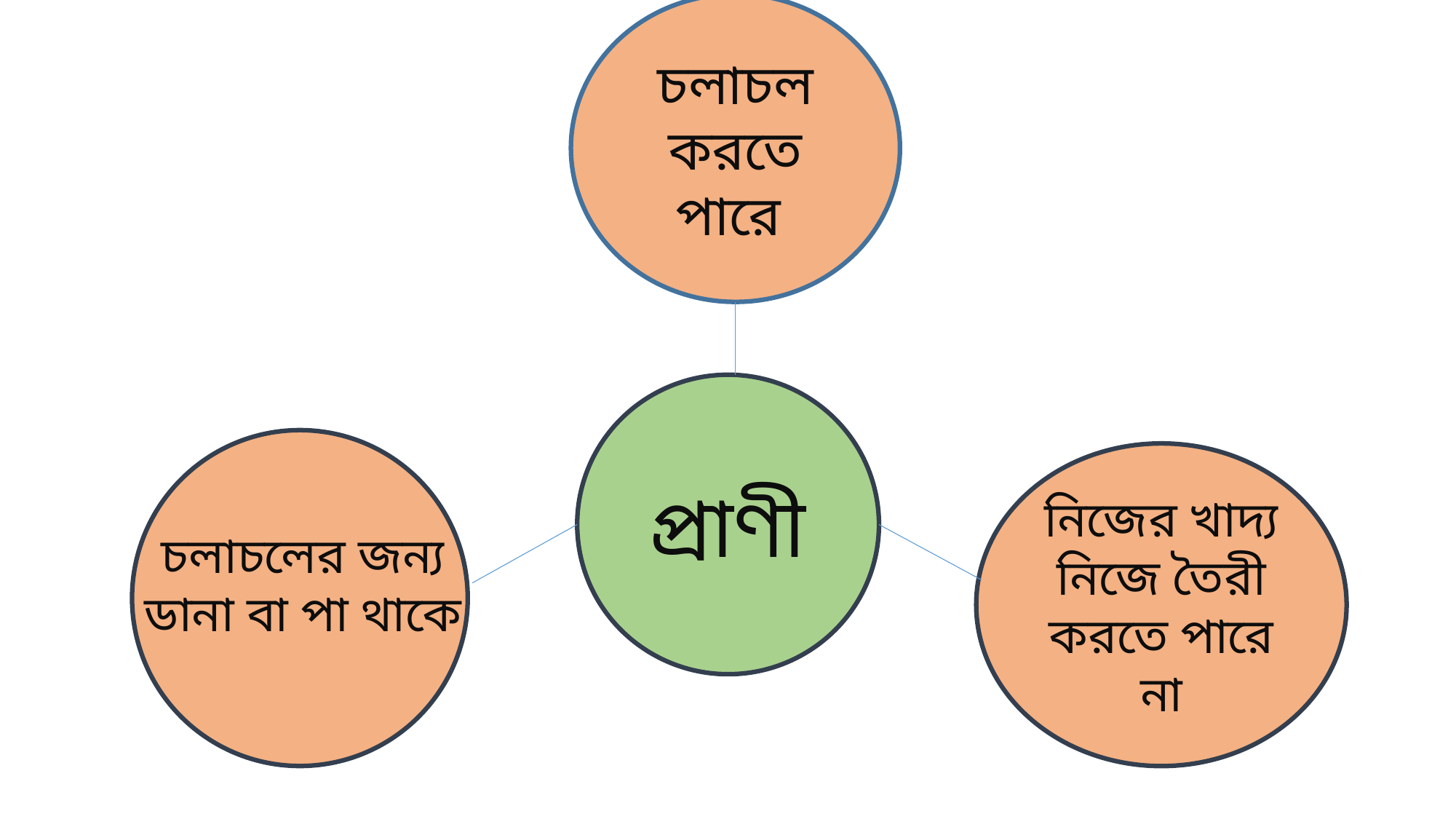

চলাচল করতে পারে
প্রাণী

নিজের খাদ্য নিজে তৈরী করতে পারে না
চলাচলের জন্য
ডানা বা পা থাকে